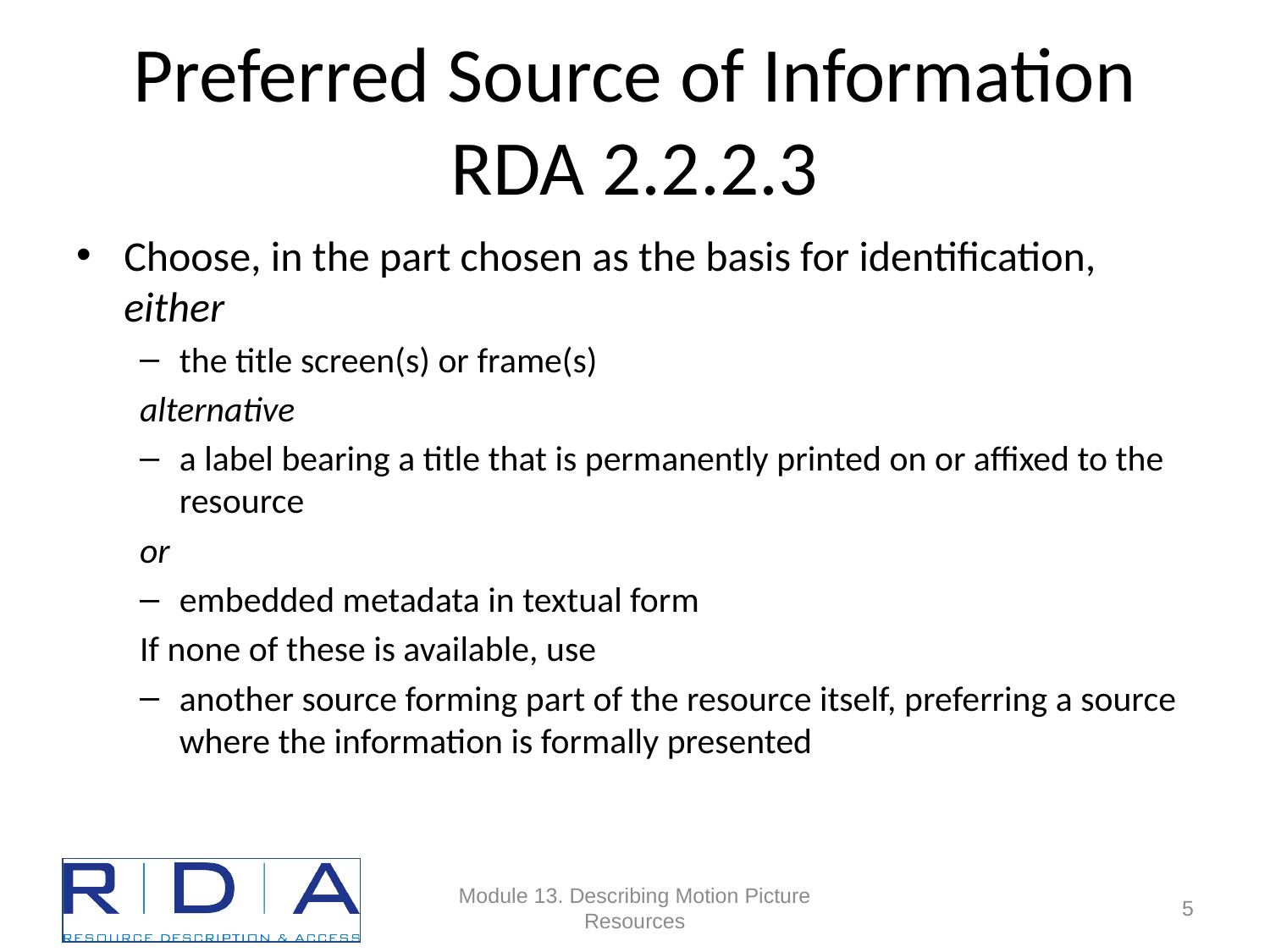

# Preferred Source of Information RDA 2.2.2.3
Choose, in the part chosen as the basis for identification, either
the title screen(s) or frame(s)
alternative
a label bearing a title that is permanently printed on or affixed to the resource
or
embedded metadata in textual form
If none of these is available, use
another source forming part of the resource itself, preferring a source where the information is formally presented
Module 13. Describing Motion Picture Resources
5